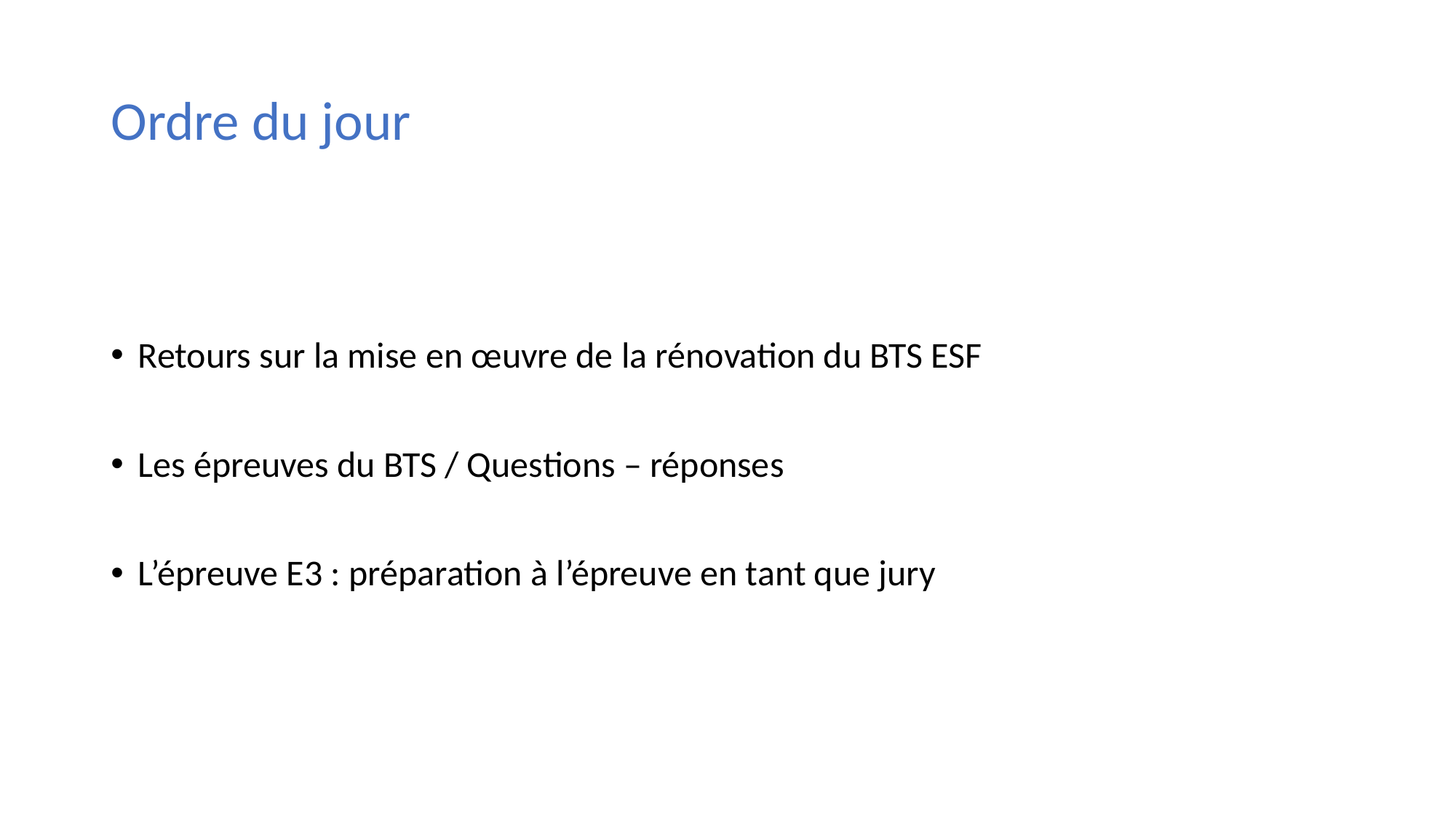

# Ordre du jour

Retours sur la mise en œuvre de la rénovation du BTS ESF

Les épreuves du BTS / Questions – réponses

L’épreuve E3 : préparation à l’épreuve en tant que jury